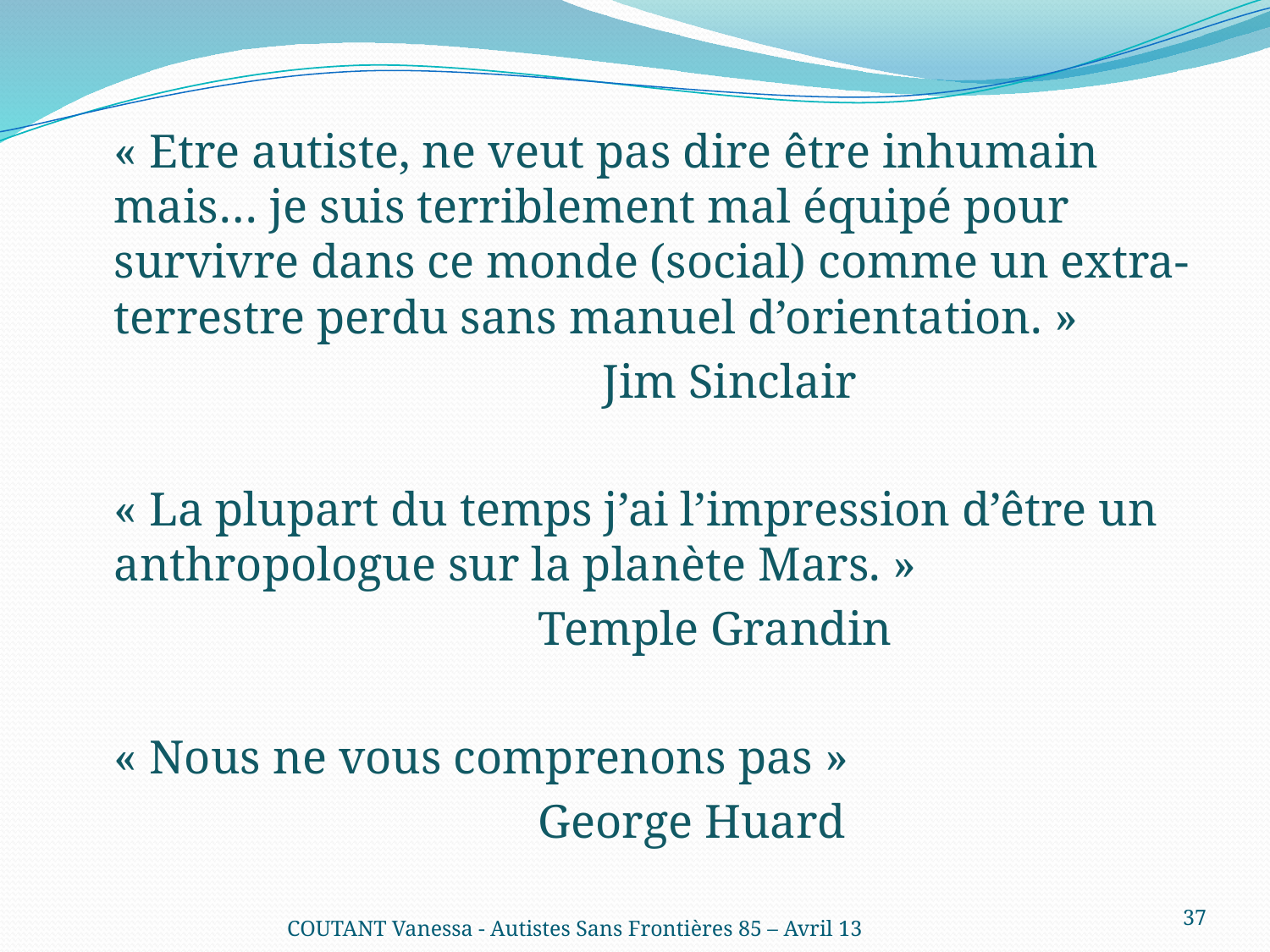

« Etre autiste, ne veut pas dire être inhumain mais… je suis terriblement mal équipé pour survivre dans ce monde (social) comme un extra-terrestre perdu sans manuel d’orientation. »
                 Jim Sinclair

	« La plupart du temps j’ai l’impression d’être un anthropologue sur la planète Mars. »
                                       Temple Grandin

	« Nous ne vous comprenons pas »
                                       George Huard
37
COUTANT Vanessa - Autistes Sans Frontières 85 – Avril 13